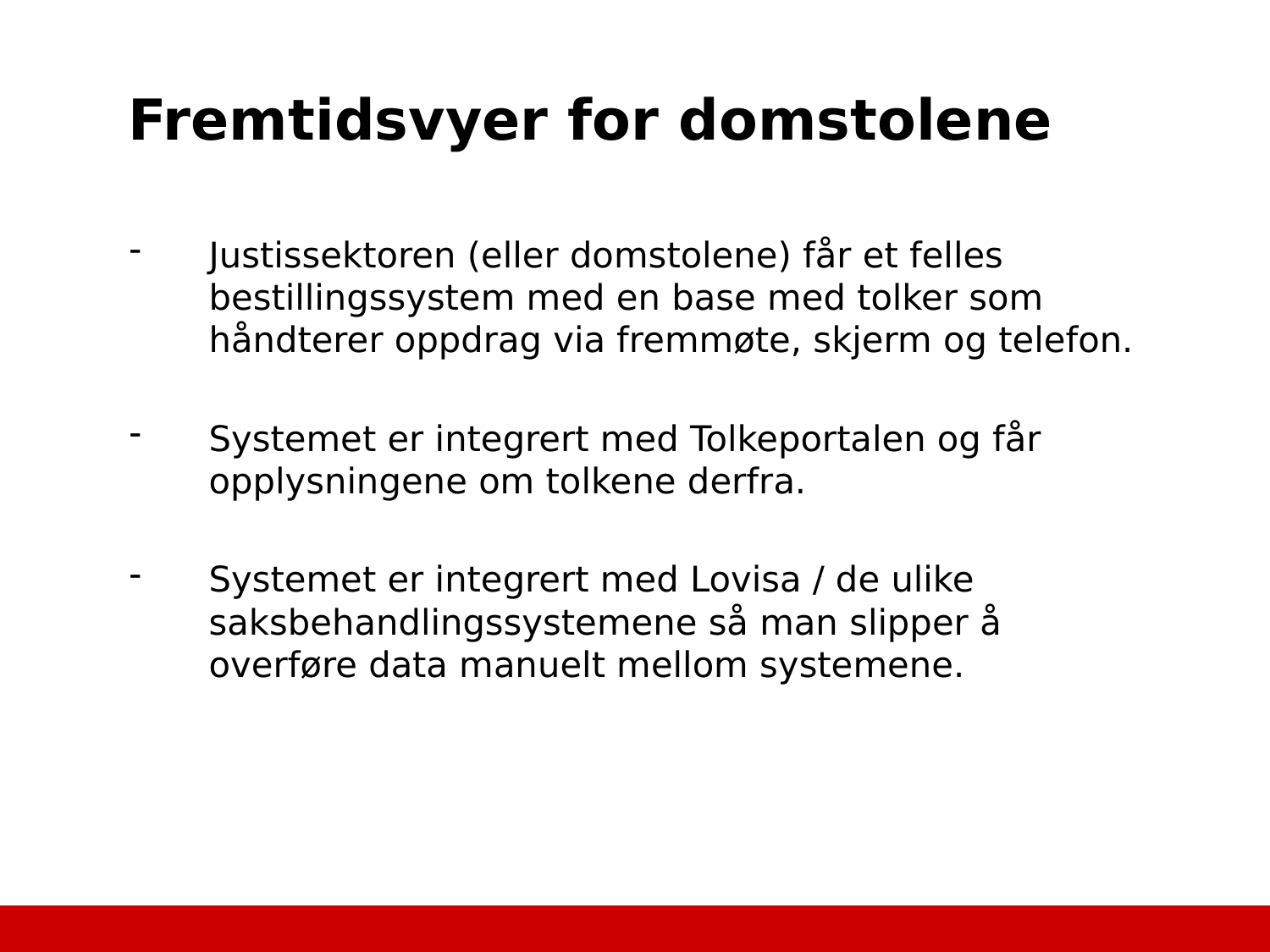

# Fremtidsvyer for domstolene
Justissektoren (eller domstolene) får et felles bestillingssystem med en base med tolker som håndterer oppdrag via fremmøte, skjerm og telefon.

Systemet er integrert med Tolkeportalen og får opplysningene om tolkene derfra.

Systemet er integrert med Lovisa / de ulike saksbehandlingssystemene så man slipper å overføre data manuelt mellom systemene.